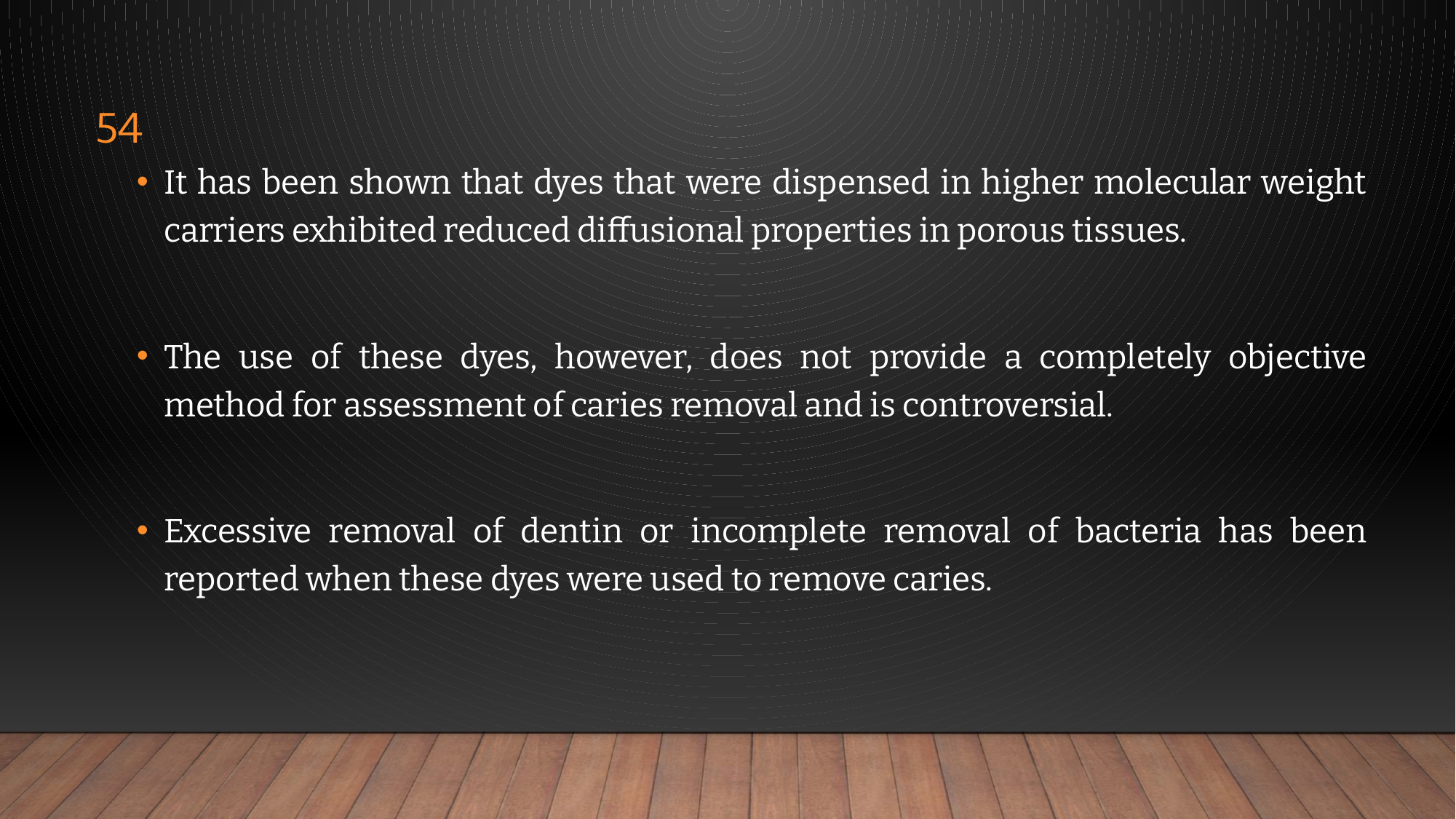

54
It has been shown that dyes that were dispensed in higher molecular weight carriers exhibited reduced diffusional properties in porous tissues.

The use of these dyes, however, does not provide a completely objective method for assessment of caries removal and is controversial.

Excessive removal of dentin or incomplete removal of bacteria has been reported when these dyes were used to remove caries.